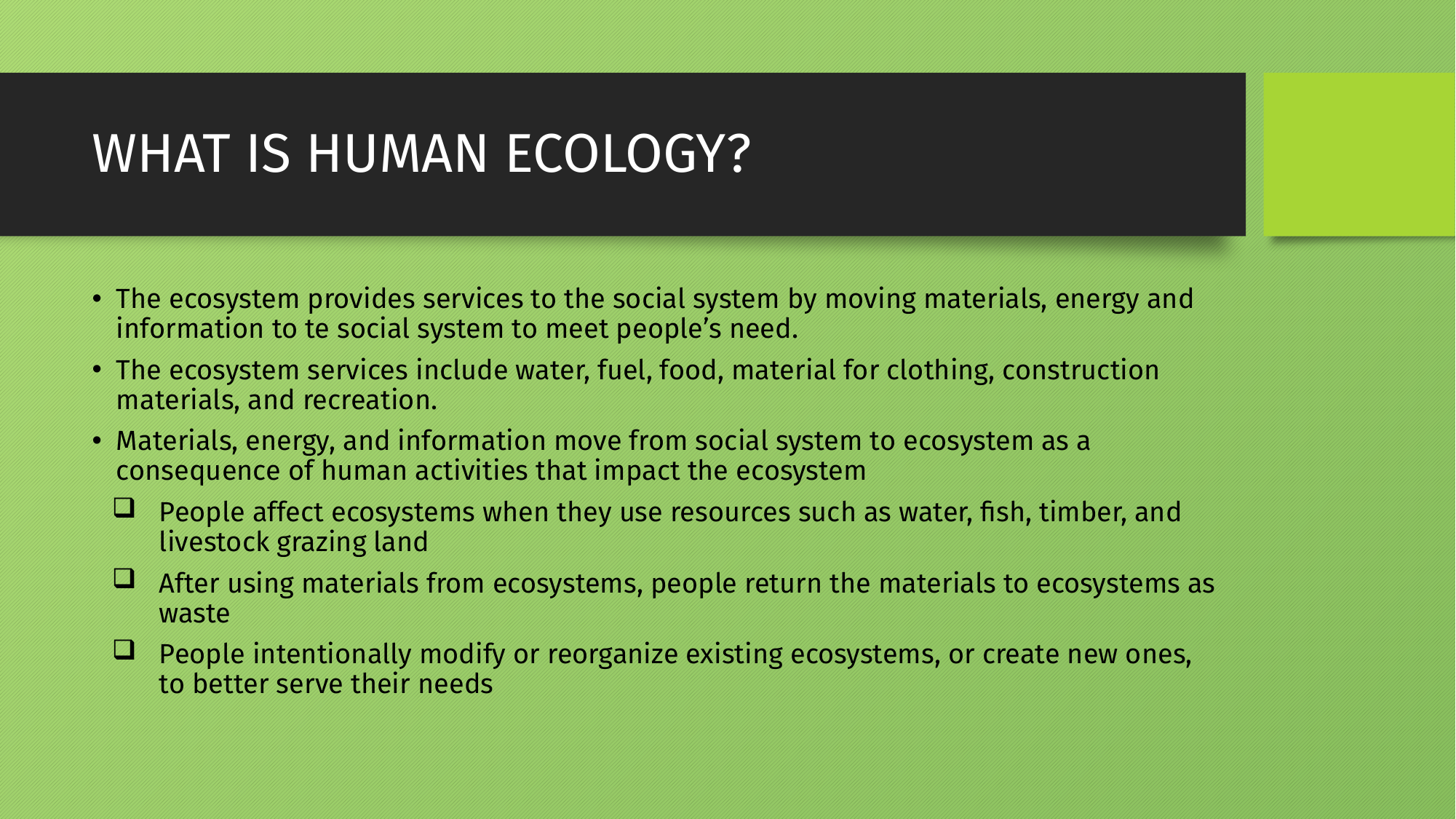

# WHAT IS HUMAN ECOLOGY?
The ecosystem provides services to the social system by moving materials, energy and information to te social system to meet people’s need.
The ecosystem services include water, fuel, food, material for clothing, construction materials, and recreation.
Materials, energy, and information move from social system to ecosystem as a consequence of human activities that impact the ecosystem
People affect ecosystems when they use resources such as water, fish, timber, and livestock grazing land
After using materials from ecosystems, people return the materials to ecosystems as waste
People intentionally modify or reorganize existing ecosystems, or create new ones, to better serve their needs